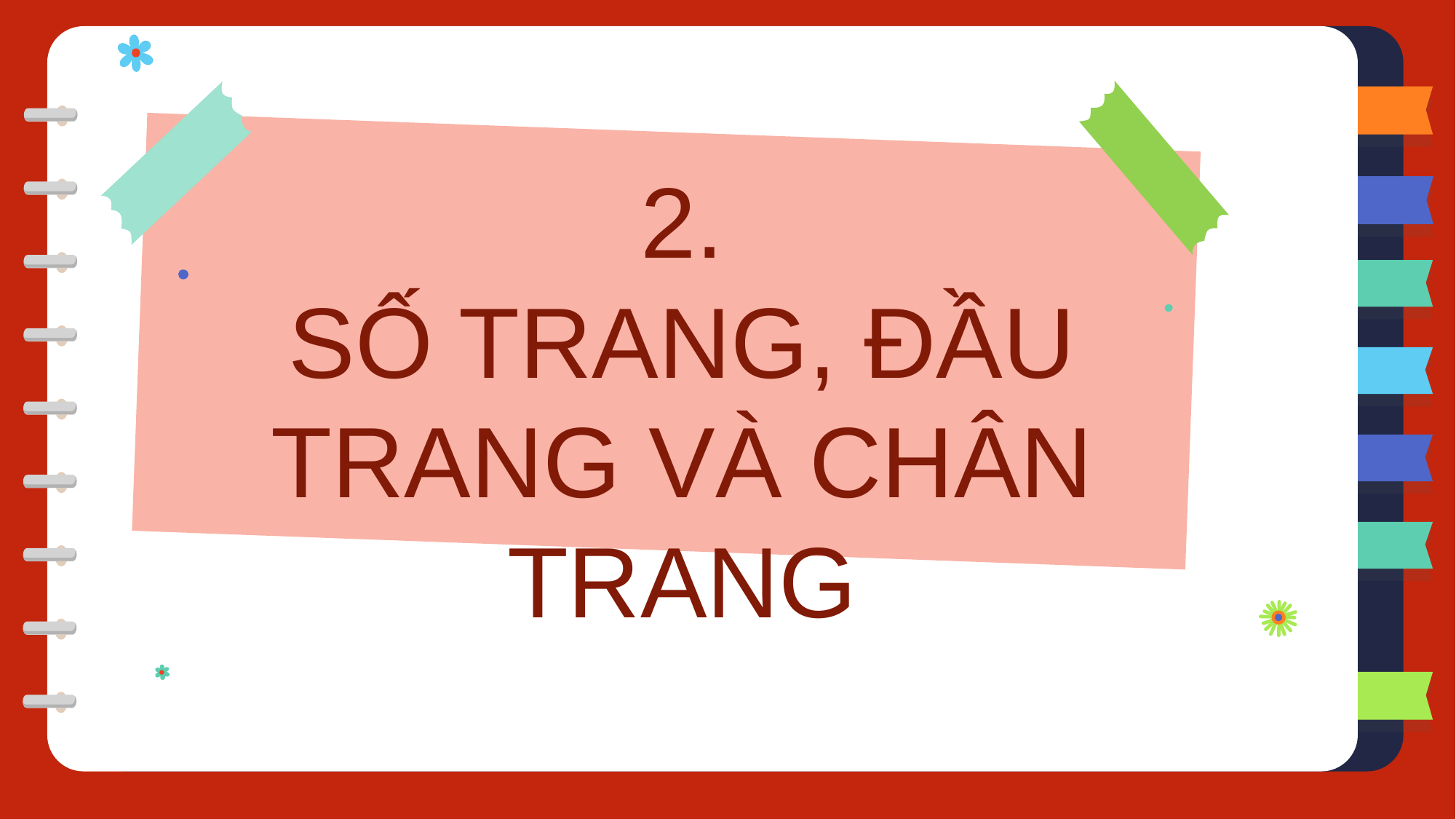

2.
SỐ TRANG, ĐẦU TRANG VÀ CHÂN TRANG